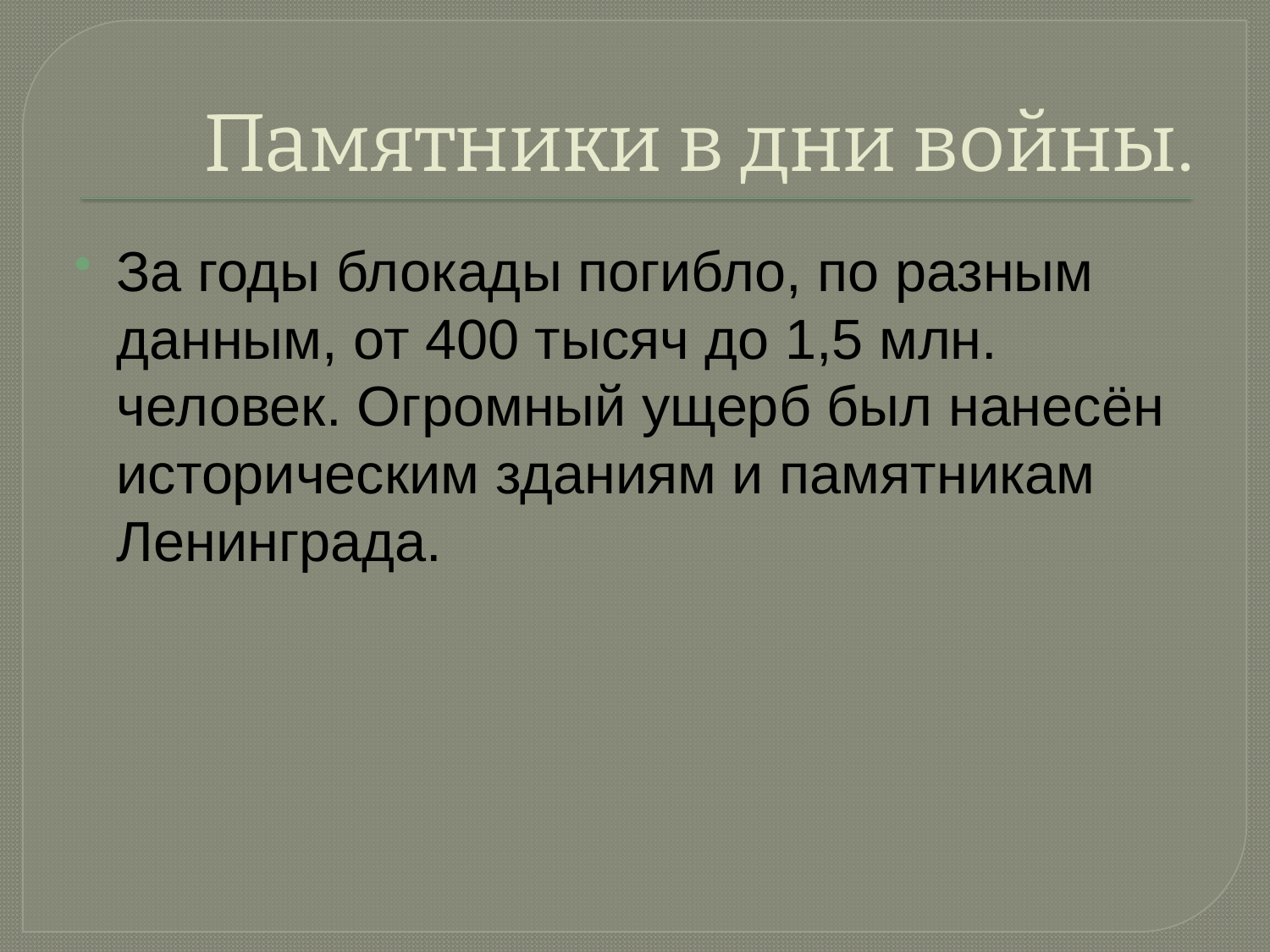

# Памятники в дни войны.
За годы блокады погибло, по разным данным, от 400 тысяч до 1,5 млн. человек. Огромный ущерб был нанесён историческим зданиям и памятникам Ленинграда.